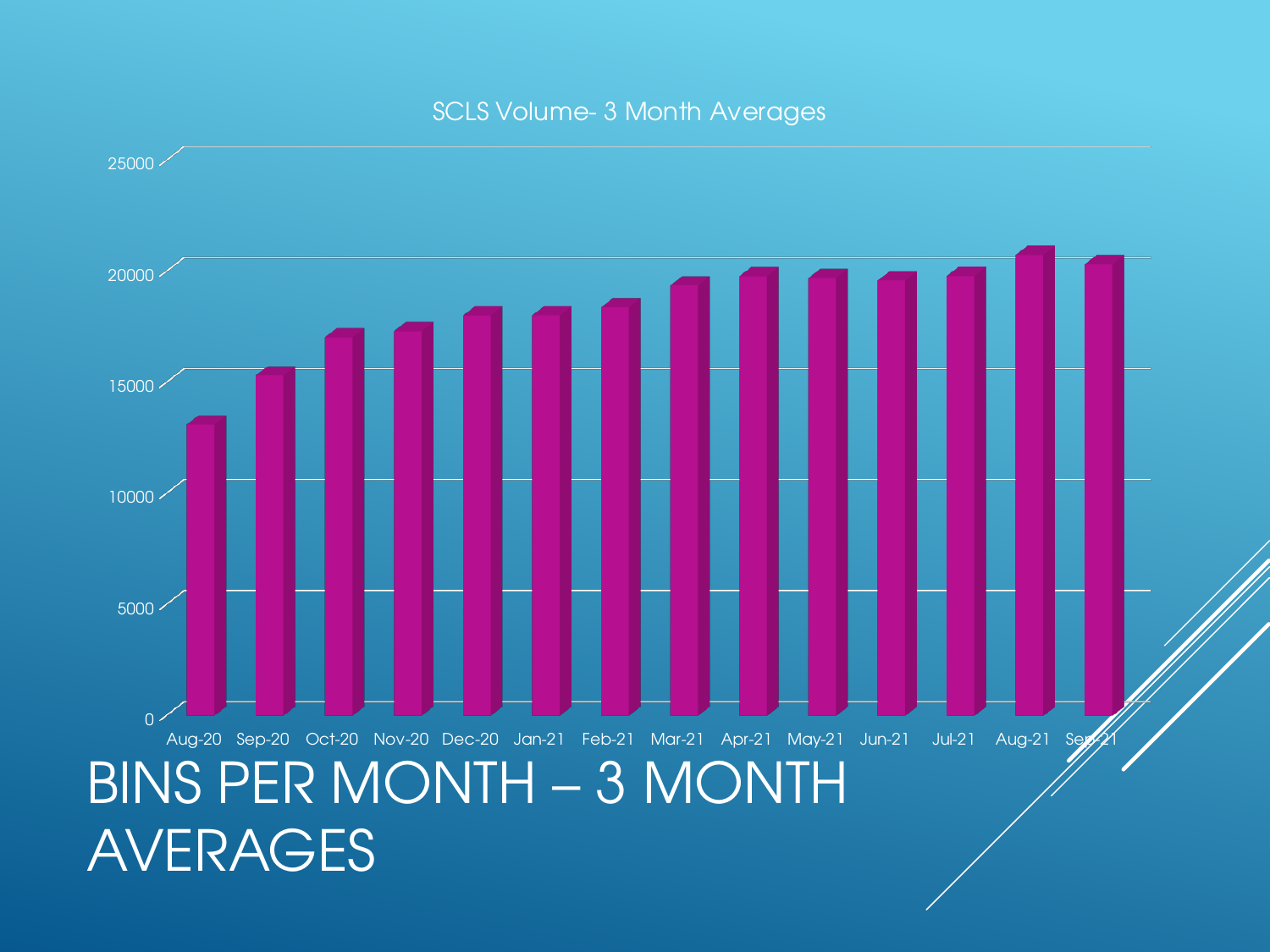

[unsupported chart]

# Bins per month – 3 month averages